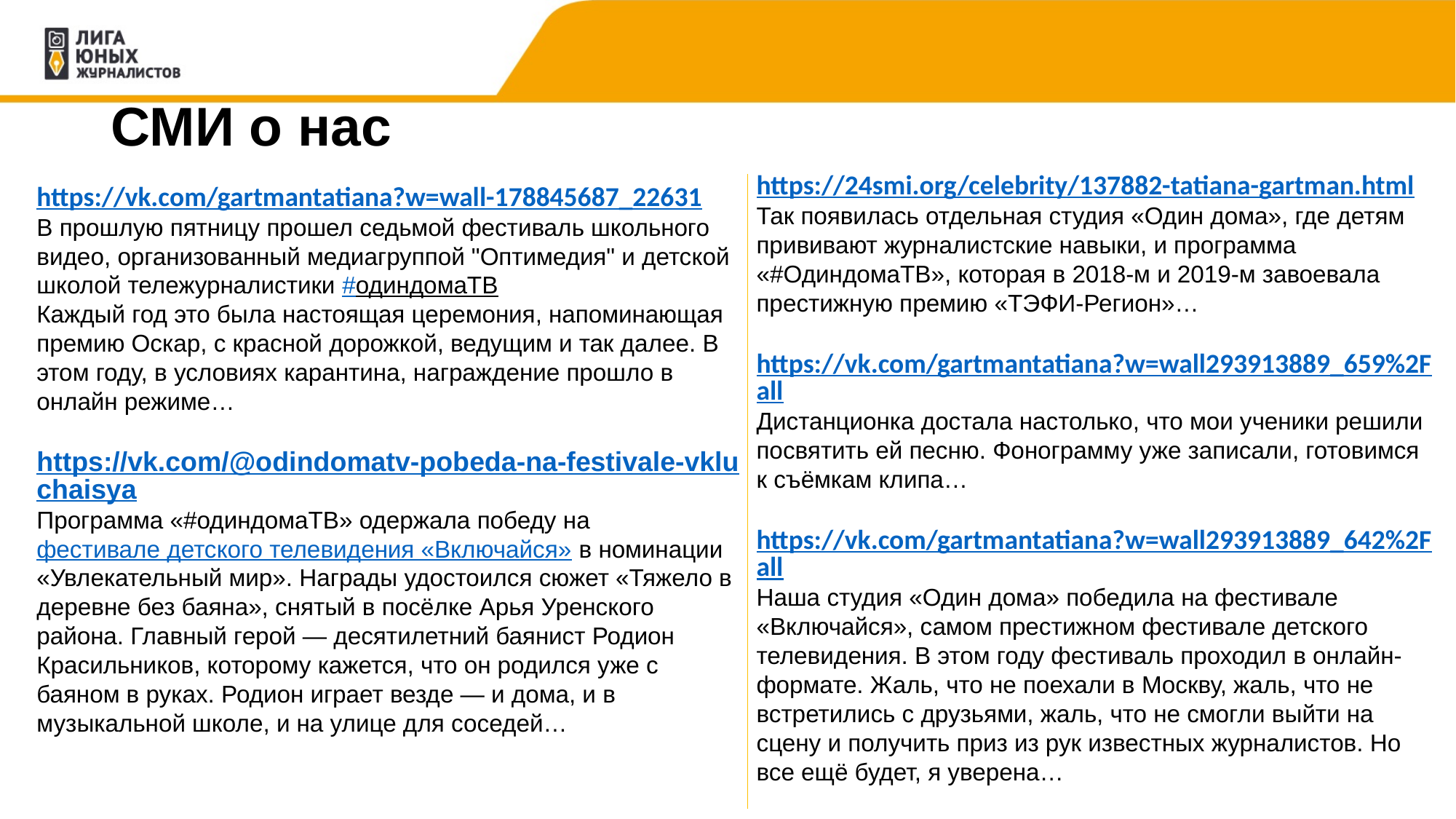

# СМИ о нас
https://24smi.org/celebrity/137882-tatiana-gartman.html
Так появилась отдельная студия «Один дома», где детям прививают журналистские навыки, и программа «#ОдиндомаТВ», которая в 2018-м и 2019-м завоевала престижную премию «ТЭФИ-Регион»…
https://vk.com/gartmantatiana?w=wall293913889_659%2Fall
Дистанционка достала настолько, что мои ученики решили посвятить ей песню. Фонограмму уже записали, готовимся к съёмкам клипа…
https://vk.com/gartmantatiana?w=wall293913889_642%2Fall
Наша студия «Один дома» победила на фестивале «Включайся», самом престижном фестивале детского телевидения. В этом году фестиваль проходил в онлайн-формате. Жаль, что не поехали в Москву, жаль, что не встретились с друзьями, жаль, что не смогли выйти на сцену и получить приз из рук известных журналистов. Но все ещё будет, я уверена…

https://vk.com/gartmantatiana?w=wall-178845687_22631
В прошлую пятницу прошел седьмой фестиваль школьного видео, организованный медиагруппой "Оптимедия" и детской школой тележурналистики #одиндомаТВ
Каждый год это была настоящая церемония, напоминающая премию Оскар, с красной дорожкой, ведущим и так далее. В этом году, в условиях карантина, награждение прошло в онлайн режиме…
https://vk.com/@odindomatv-pobeda-na-festivale-vkluchaisya
Программа «#одиндомаТВ» одержала победу на фестивале детского телевидения «Включайся» в номинации «Увлекательный мир». Награды удостоился сюжет «Тяжело в деревне без баяна», снятый в посёлке Арья Уренского района. Главный герой — десятилетний баянист Родион Красильников, которому кажется, что он родился уже с баяном в руках. Родион играет везде — и дома, и в музыкальной школе, и на улице для соседей…